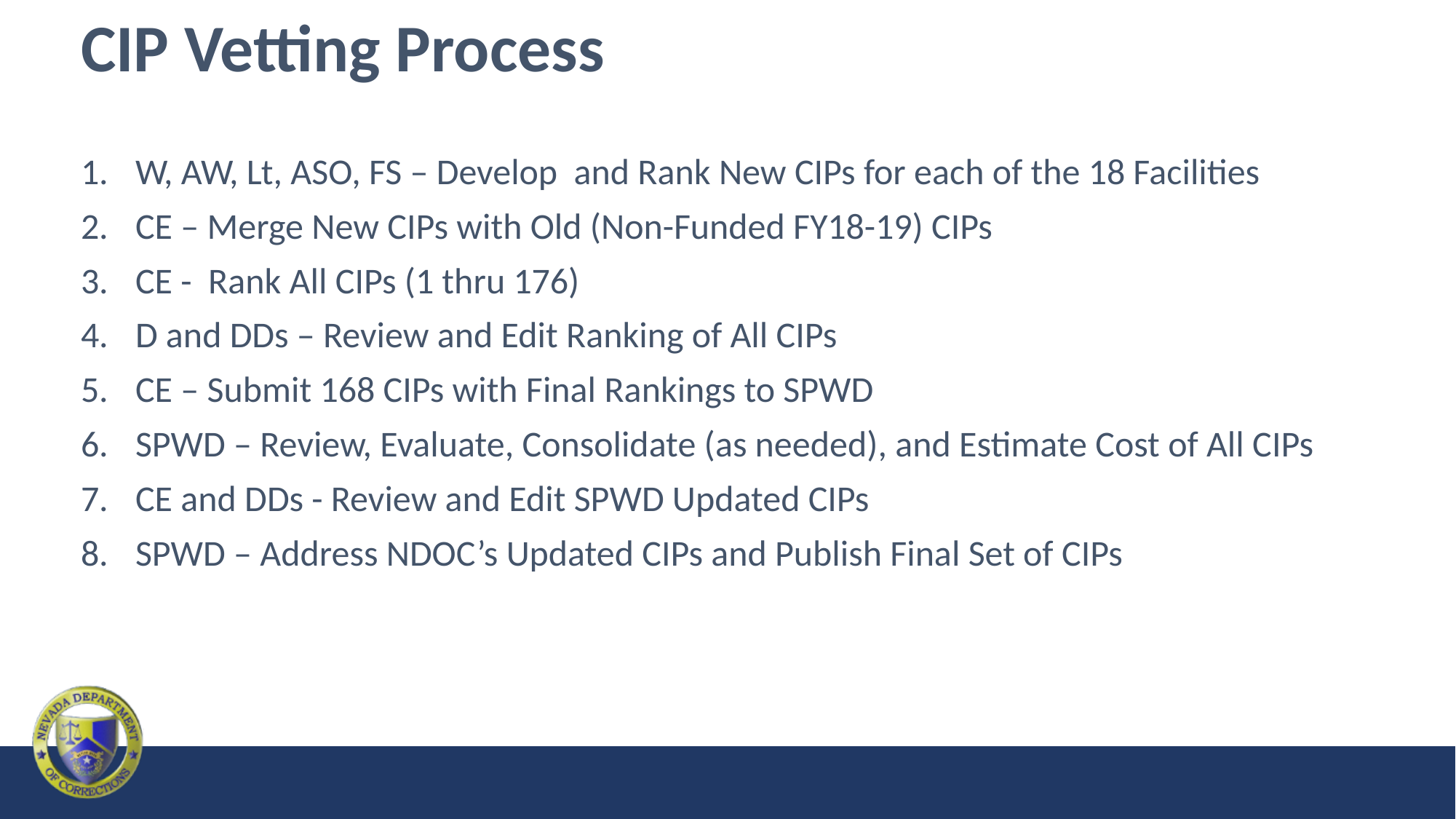

# CIP Vetting Process
W, AW, Lt, ASO, FS – Develop  and Rank New CIPs for each of the 18 Facilities
CE – Merge New CIPs with Old (Non-Funded FY18-19) CIPs
CE -  Rank All CIPs (1 thru 176)
D and DDs – Review and Edit Ranking of All CIPs
CE – Submit 168 CIPs with Final Rankings to SPWD
SPWD – Review, Evaluate, Consolidate (as needed), and Estimate Cost of All CIPs
CE and DDs - Review and Edit SPWD Updated CIPs
SPWD – Address NDOC’s Updated CIPs and Publish Final Set of CIPs